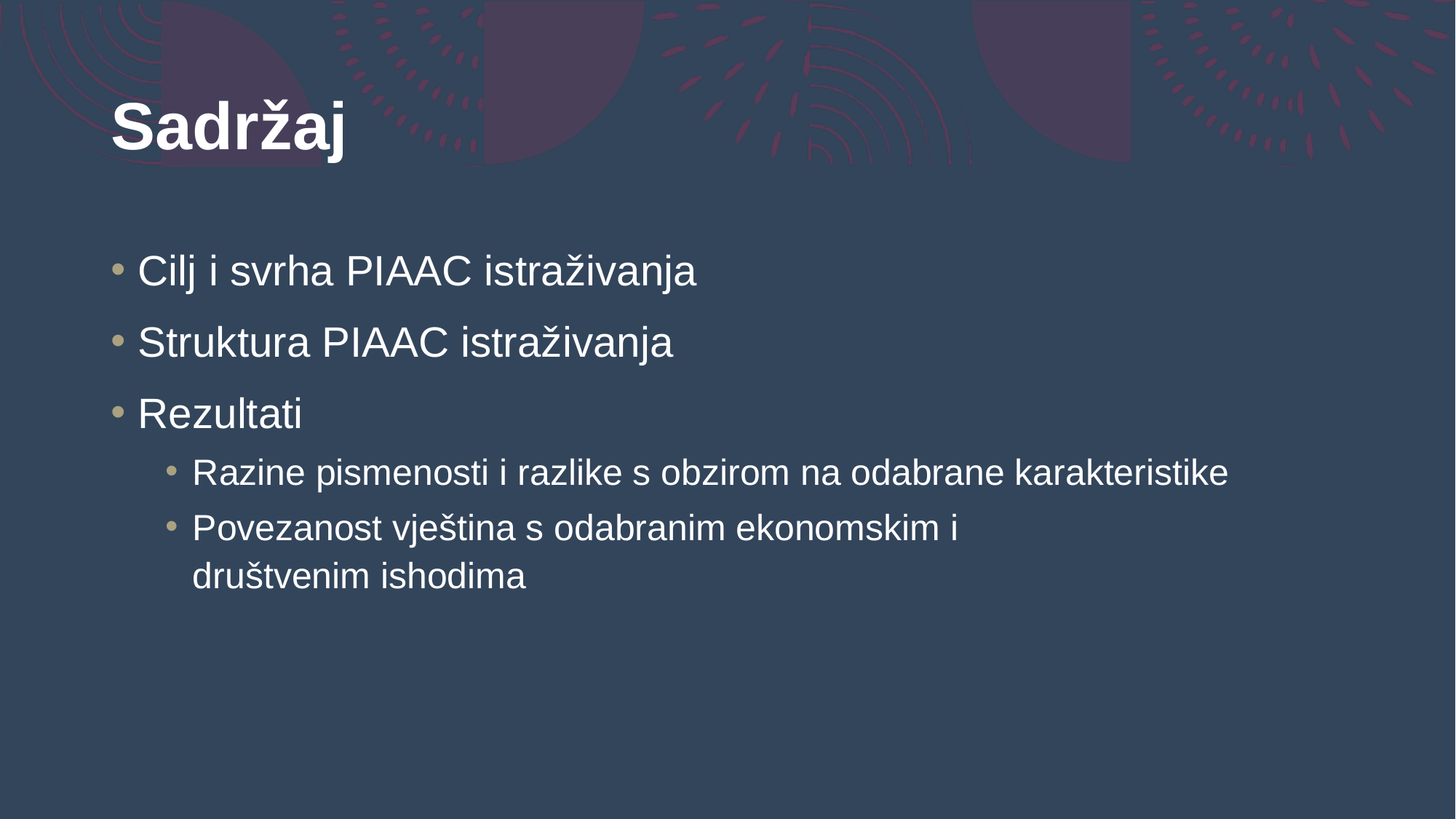

# Sadržaj
Cilj i svrha PIAAC istraživanja
Struktura PIAAC istraživanja
Rezultati
Razine pismenosti i razlike s obzirom na odabrane karakteristike
Povezanost vještina s odabranim ekonomskim i			 društvenim ishodima